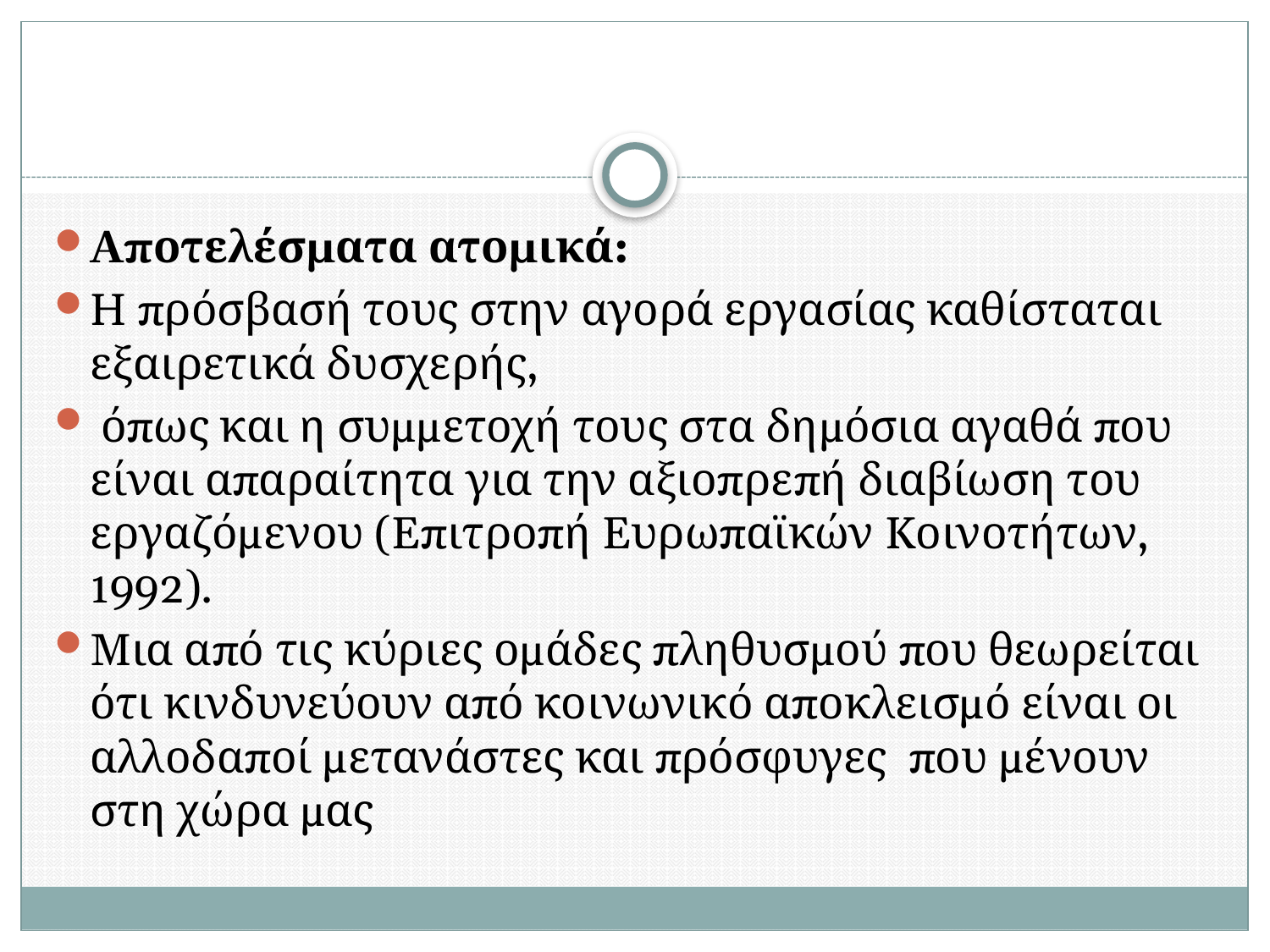

#
Αποτελέσματα ατομικά:
Η πρόσβασή τους στην αγορά εργασίας καθίσταται εξαιρετικά δυσχερής,
 όπως και η συμμετοχή τους στα δημόσια αγαθά που είναι απαραίτητα για την αξιοπρεπή διαβίωση του εργαζόμενου (Επιτροπή Ευρωπαϊκών Κοινοτήτων, 1992).
Μια από τις κύριες ομάδες πληθυσμού που θεωρείται ότι κινδυνεύουν από κοινωνικό αποκλεισμό είναι οι αλλοδαποί μετανάστες και πρόσφυγες  που μένουν στη χώρα μας